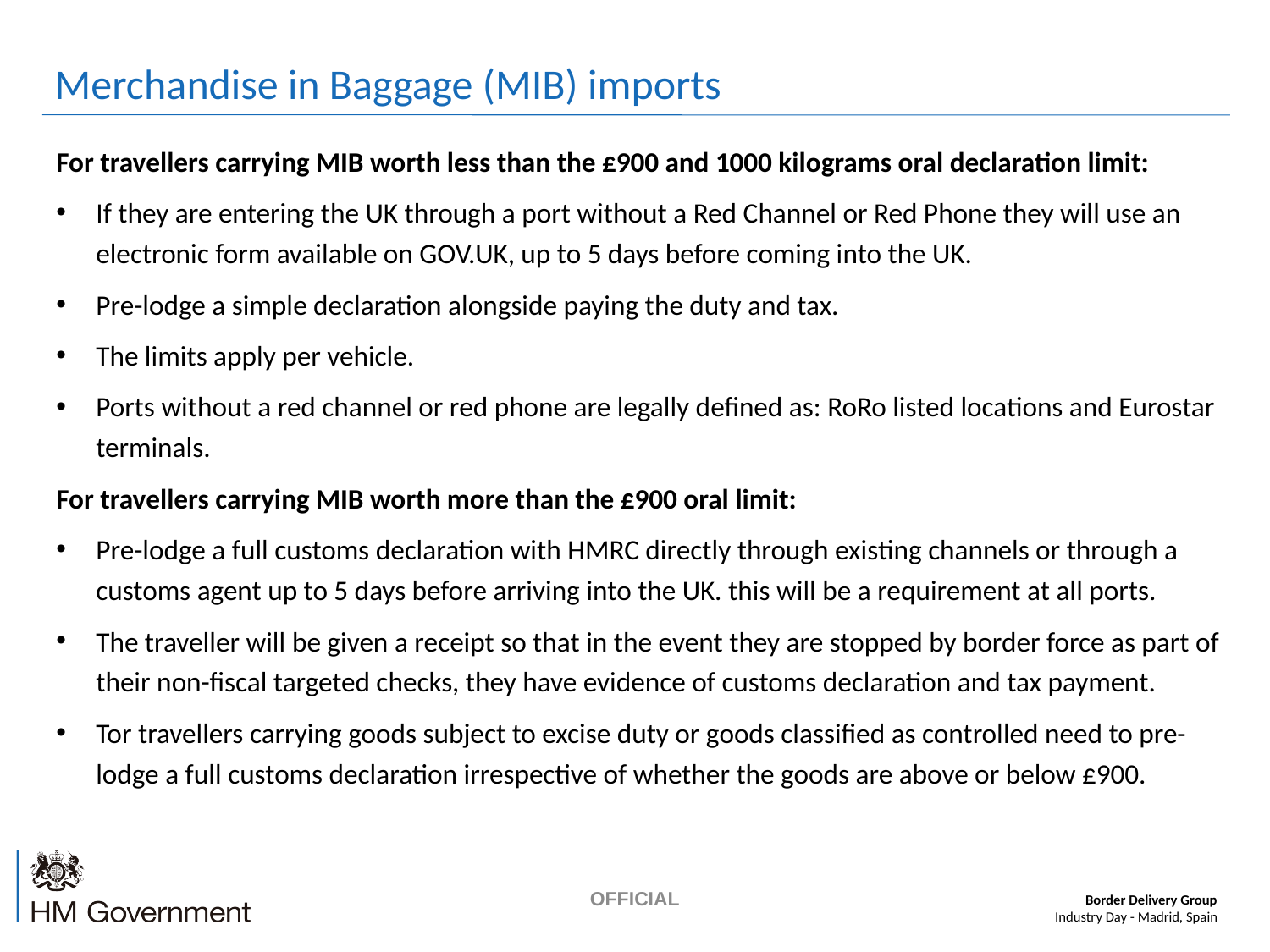

Merchandise in Baggage (MIB) imports
For travellers carrying MIB worth less than the £900 and 1000 kilograms oral declaration limit:
If they are entering the UK through a port without a Red Channel or Red Phone they will use an electronic form available on GOV.UK, up to 5 days before coming into the UK.
Pre-lodge a simple declaration alongside paying the duty and tax.
The limits apply per vehicle.
Ports without a red channel or red phone are legally defined as: RoRo listed locations and Eurostar terminals.
For travellers carrying MIB worth more than the £900 oral limit:
Pre-lodge a full customs declaration with HMRC directly through existing channels or through a customs agent up to 5 days before arriving into the UK. this will be a requirement at all ports.
The traveller will be given a receipt so that in the event they are stopped by border force as part of their non-fiscal targeted checks, they have evidence of customs declaration and tax payment.
Tor travellers carrying goods subject to excise duty or goods classified as controlled need to pre-lodge a full customs declaration irrespective of whether the goods are above or below £900.

OFFICIAL